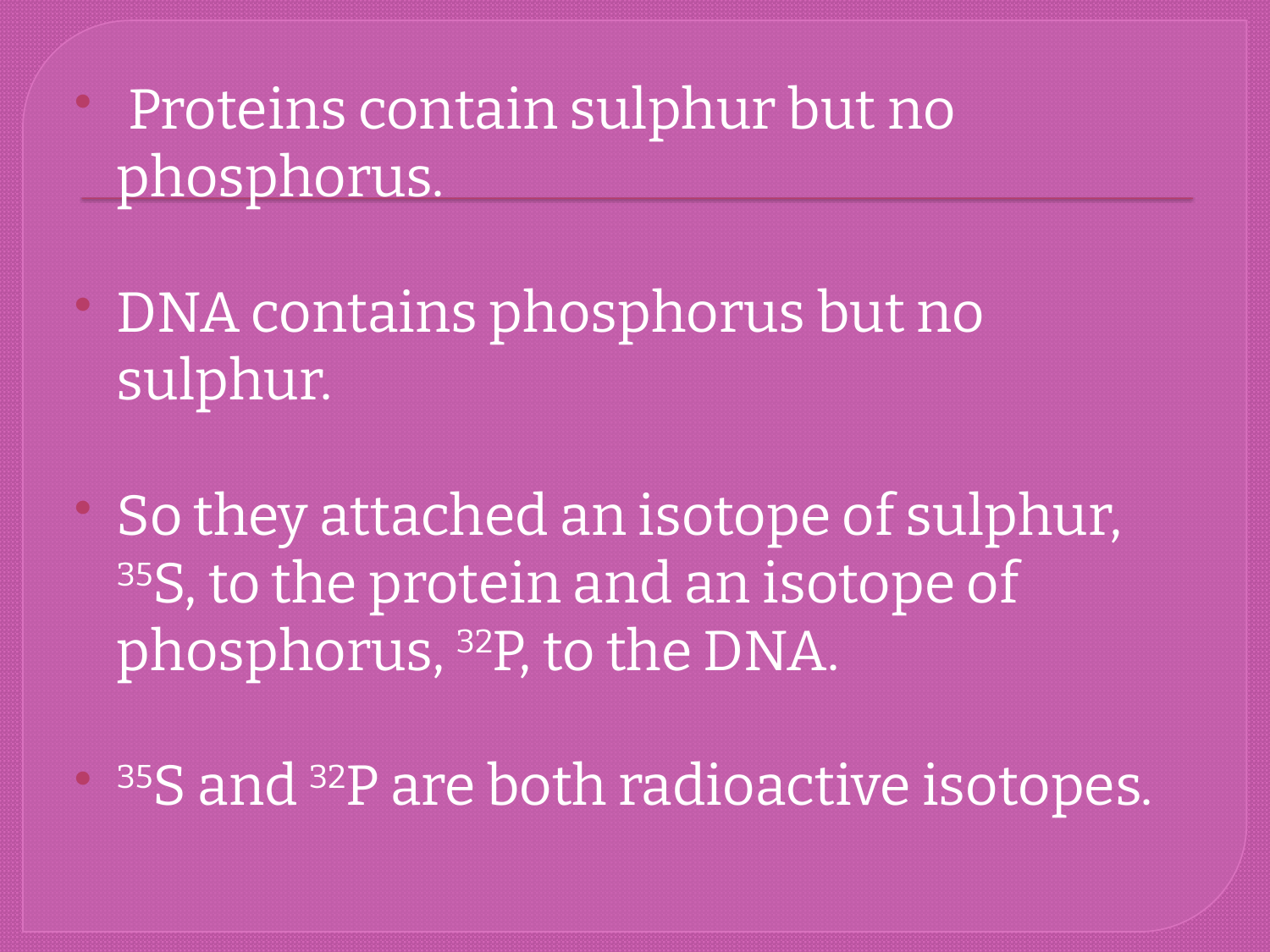

Proteins contain sulphur but no phosphorus.

DNA contains phosphorus but no sulphur.

So they attached an isotope of sulphur, 35S, to the protein and an isotope of phosphorus, 32P, to the DNA.

35S and 32P are both radioactive isotopes.